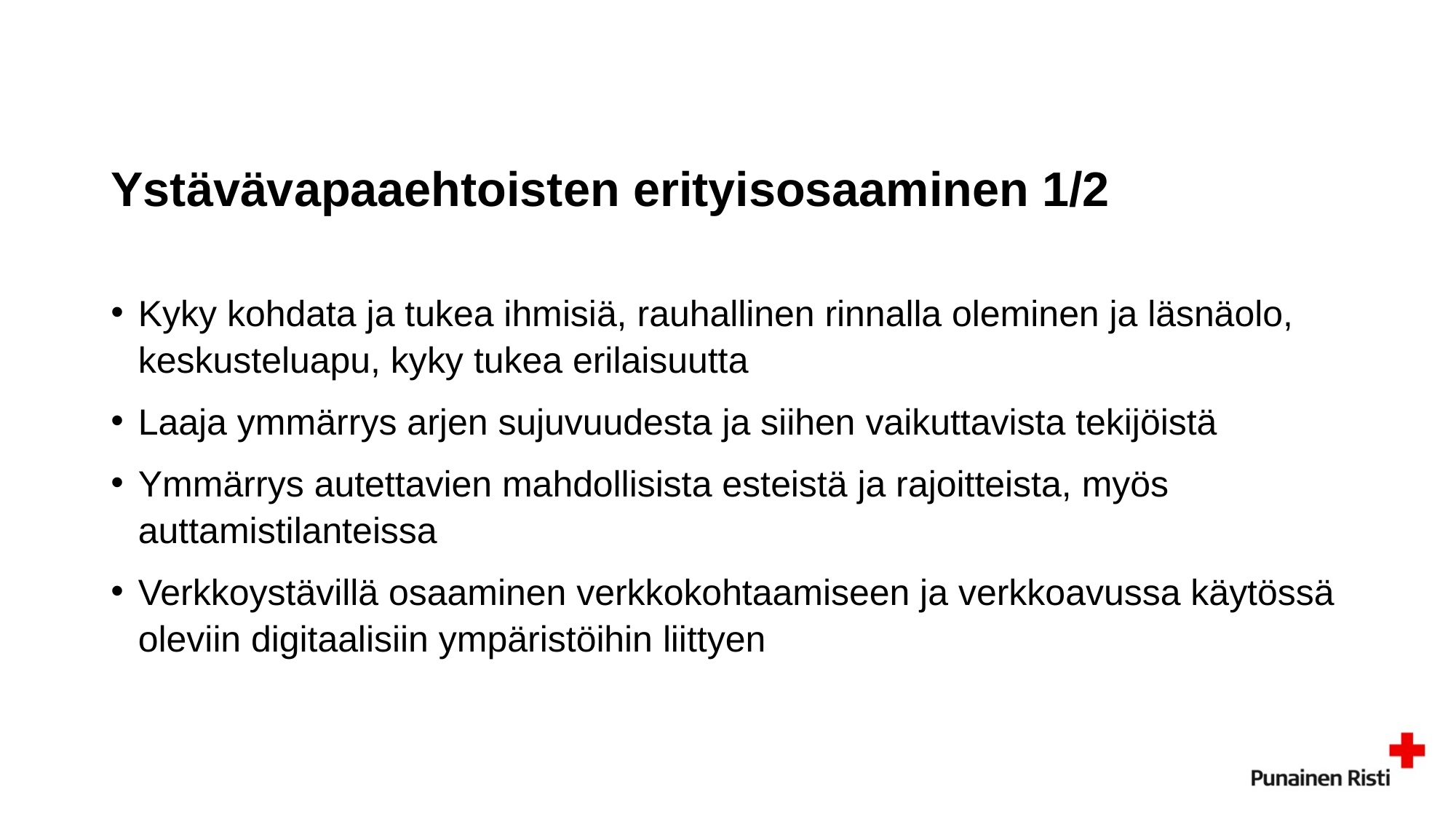

# Ystävävapaaehtoisten erityisosaaminen 1/2
Kyky kohdata ja tukea ihmisiä, rauhallinen rinnalla oleminen ja läsnäolo, keskusteluapu, kyky tukea erilaisuutta
Laaja ymmärrys arjen sujuvuudesta ja siihen vaikuttavista tekijöistä
Ymmärrys autettavien mahdollisista esteistä ja rajoitteista, myös auttamistilanteissa
Verkkoystävillä osaaminen verkkokohtaamiseen ja verkkoavussa käytössä oleviin digitaalisiin ympäristöihin liittyen